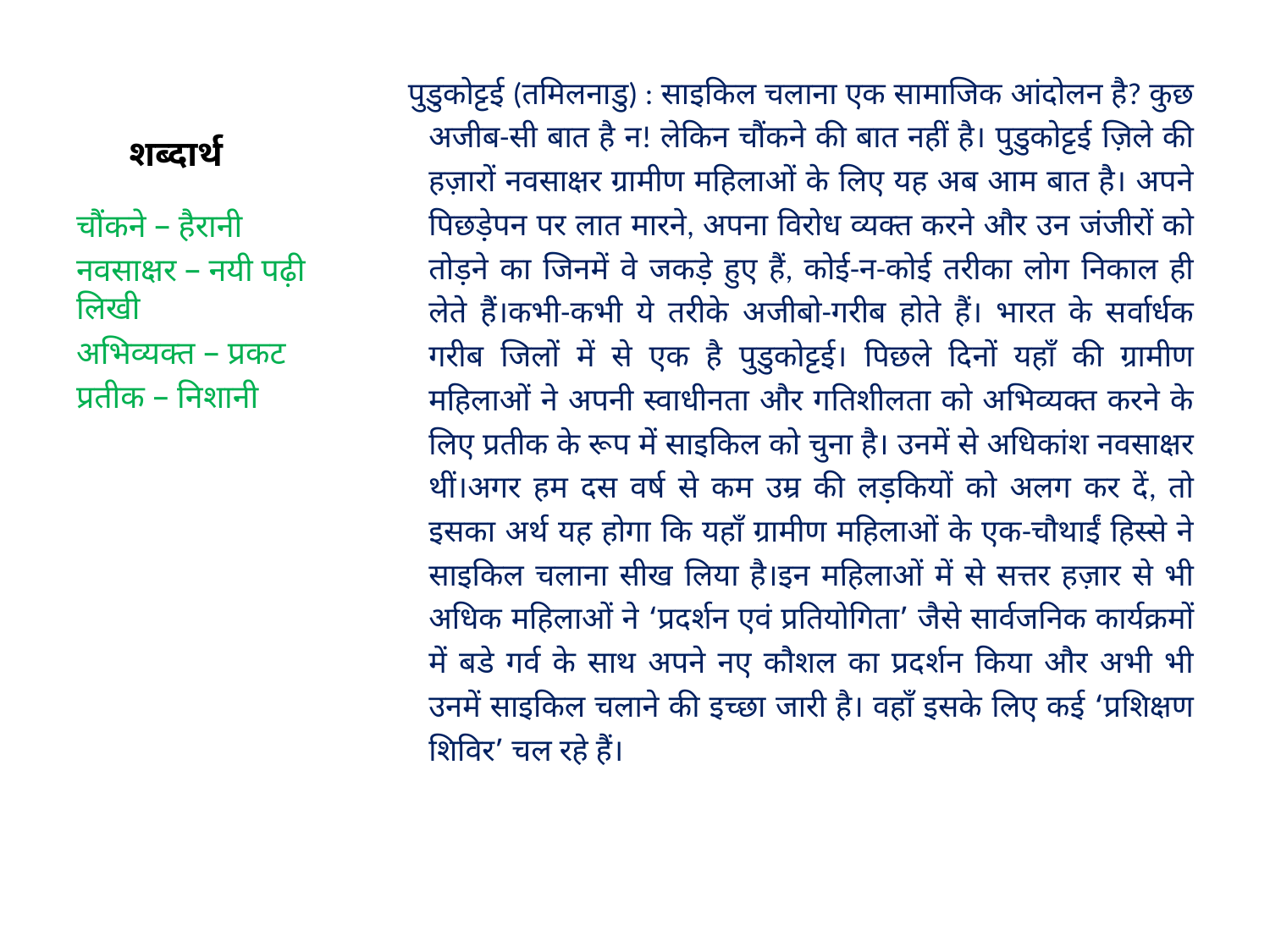

पुडुकोट्टई (तमिलनाडु) : साइकिल चलाना एक सामाजिक आंदोलन है? कुछ अजीब-सी बात है न! लेकिन चौंकने की बात नहीं है। पुडुकोट्टई ज़िले की हज़ारों नवसाक्षर ग्रामीण महिलाओं के लिए यह अब आम बात है। अपने पिछड़़ेपन पर लात मारने, अपना विरोध व्यक्त करने और उन जंजीरों को तोड़़ने का जिनमें वे जकड़़े हुए हैं, कोई-न-कोई तरीका लोग निकाल ही लेते हैं।कभी-कभी ये तरीके अजीबो-गरीब होते हैं। भारत के सर्वार्धक गरीब जिलों में से एक है पुडुकोट्टई। पिछले दिनों यहाँ की ग्रामीण महिलाओं ने अपनी स्वाधीनता और गतिशीलता को अभिव्यक्त करने के लिए प्रतीक के रूप में साइकिल को चुना है। उनमें से अधिकांश नवसाक्षर थीं।अगर हम दस वर्ष से कम उम्र की लड़़कियों को अलग कर दें, तो इसका अर्थ यह होगा कि यहाँ ग्रामीण महिलाओं के एक-चौथाईं हिस्से ने साइकिल चलाना सीख लिया है।इन महिलाओं में से सत्तर हज़ार से भी अधिक महिलाओं ने ‘प्रदर्शन एवं प्रतियोगिता’ जैसे सार्वजनिक कार्यक्रमों में बडे गर्व के साथ अपने नए कौशल का प्रदर्शन किया और अभी भी उनमें साइकिल चलाने की इच्छा जारी है। वहाँ इसके लिए कई ‘प्रशिक्षण शिविर’ चल रहे हैं।

# शब्दार्थ
चौंकने – हैरानी
नवसाक्षर – नयी पढ़ी लिखी
अभिव्यक्त – प्रकट
प्रतीक – निशानी